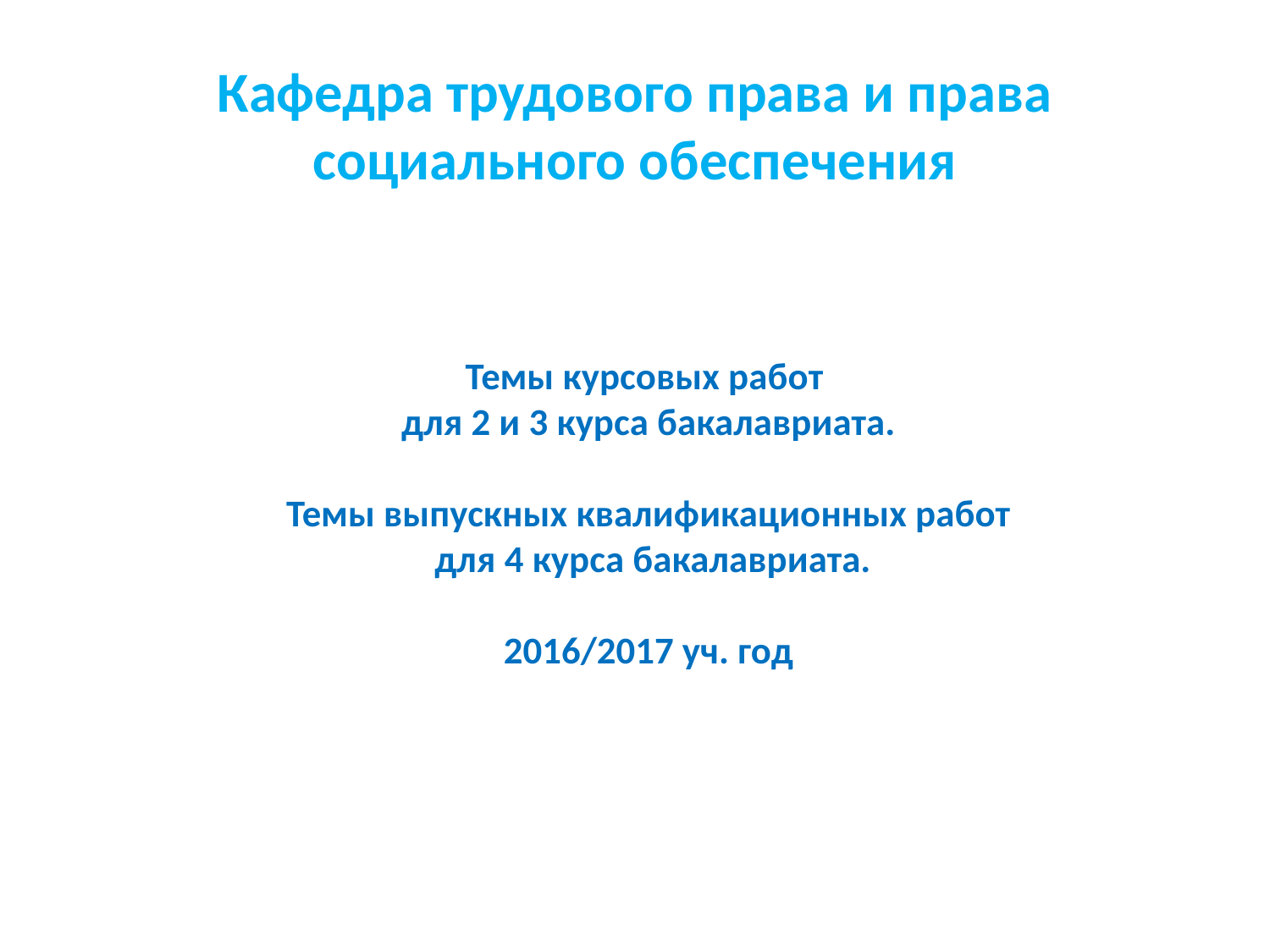

Кафедра трудового права и права социального обеспечения

# Темы курсовых работ для 2 и 3 курса бакалавриата. Темы выпускных квалификационных работ для 4 курса бакалавриата. 2016/2017 уч. год